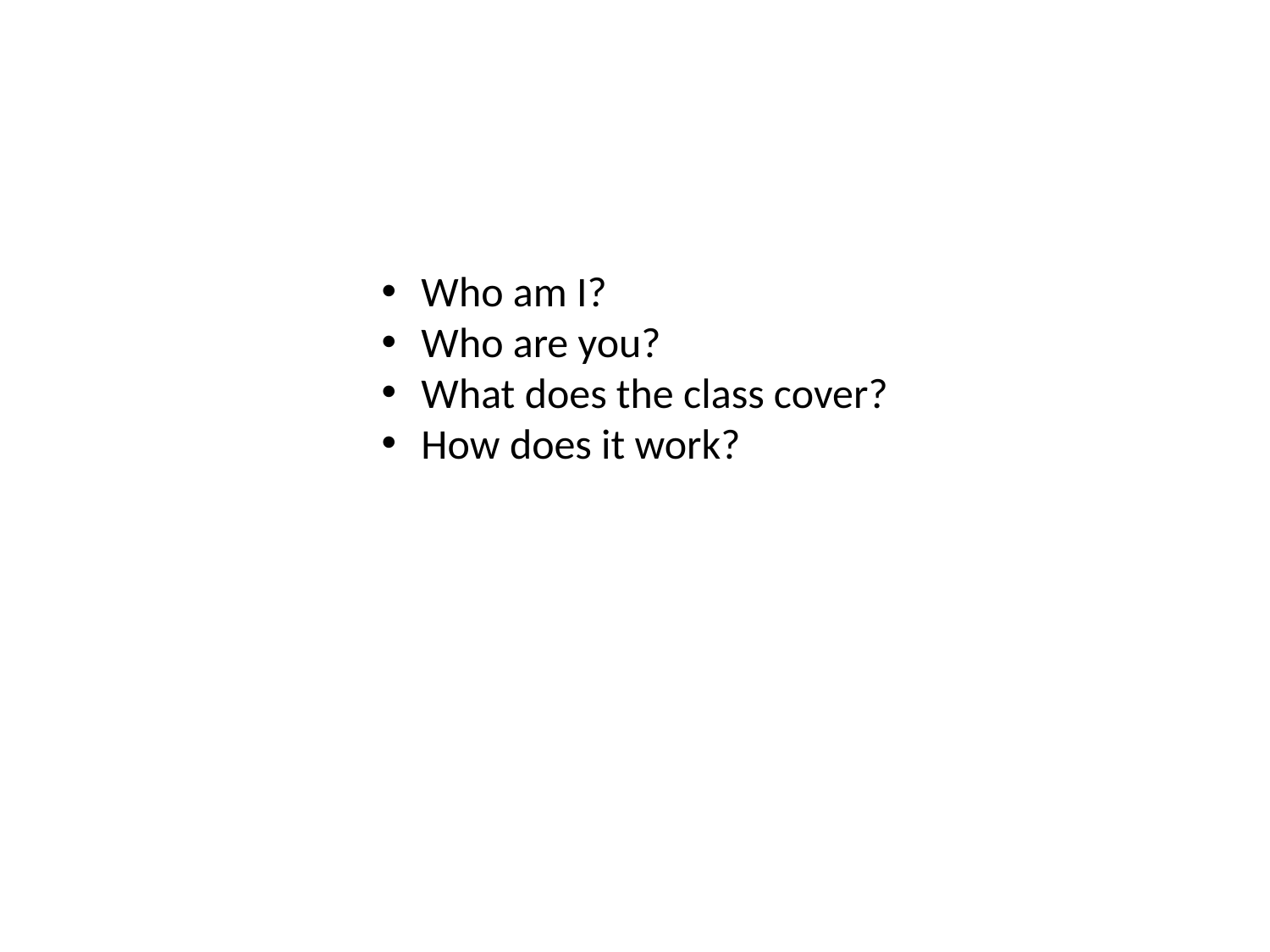

Who am I?
Who are you?
What does the class cover?
How does it work?